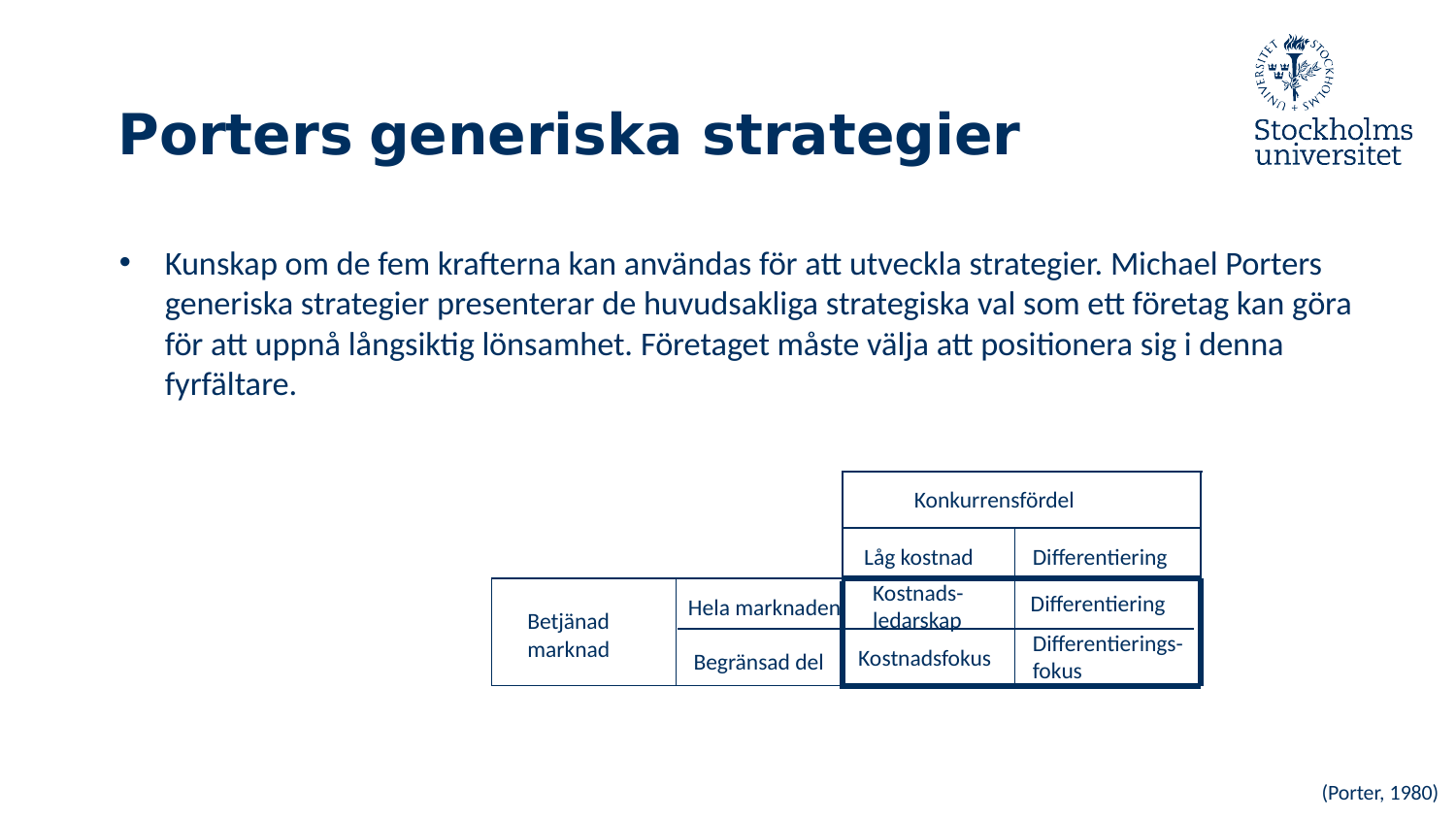

# Porters generiska strategier
Kunskap om de fem krafterna kan användas för att utveckla strategier. Michael Porters generiska strategier presenterar de huvudsakliga strategiska val som ett företag kan göra för att uppnå långsiktig lönsamhet. Företaget måste välja att positionera sig i denna fyrfältare.
Konkurrensfördel
Låg kostnad
Differentiering
Kostnads- ledarskap
Differentiering
Hela marknaden
Betjänad marknad
Differentierings-
fokus
Kostnadsfokus
Begränsad del
(Porter, 1980)